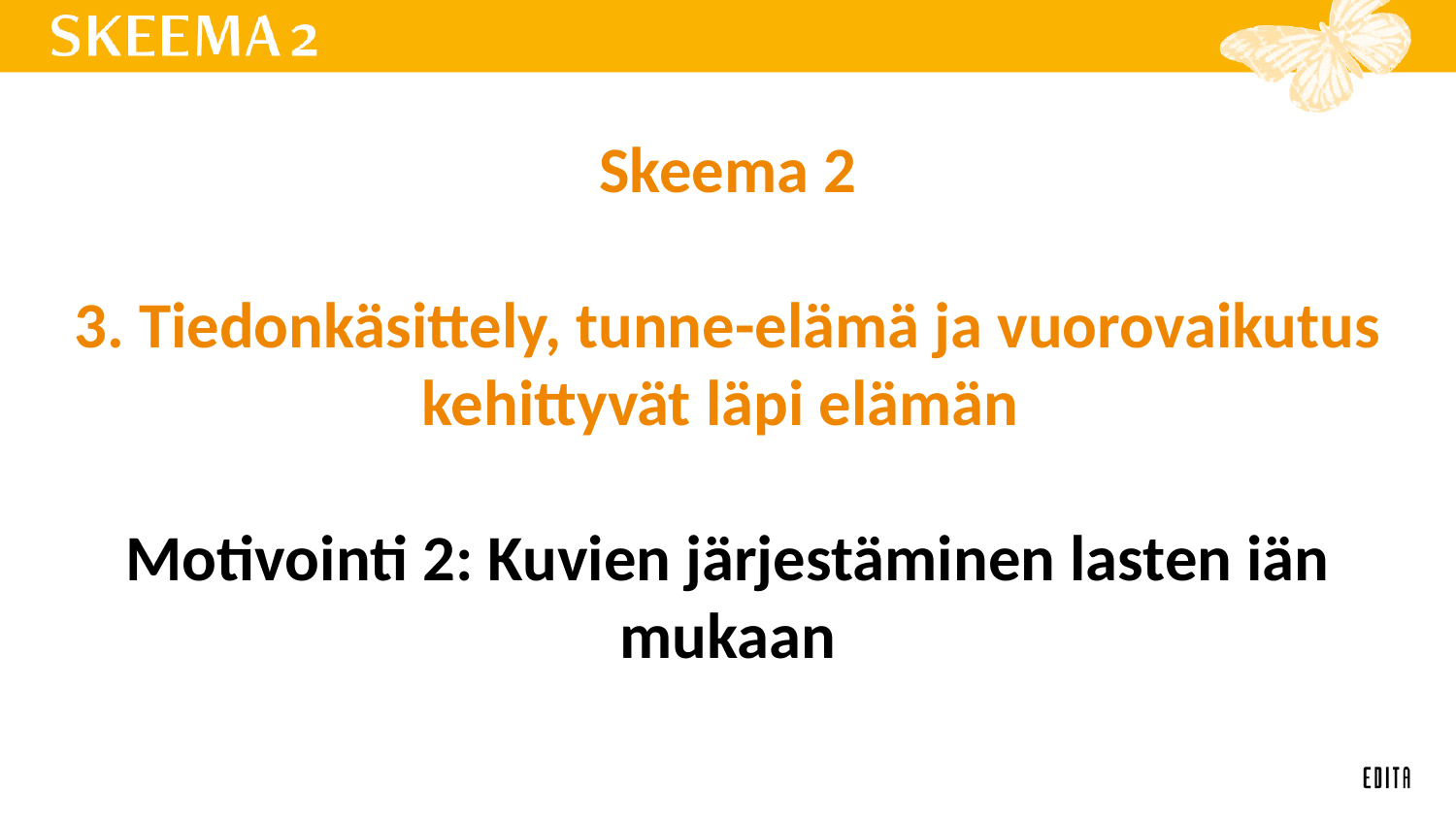

# Skeema 2 3. Tiedonkäsittely, tunne-elämä ja vuorovaikutus kehittyvät läpi elämän Motivointi 2: Kuvien järjestäminen lasten iän mukaan